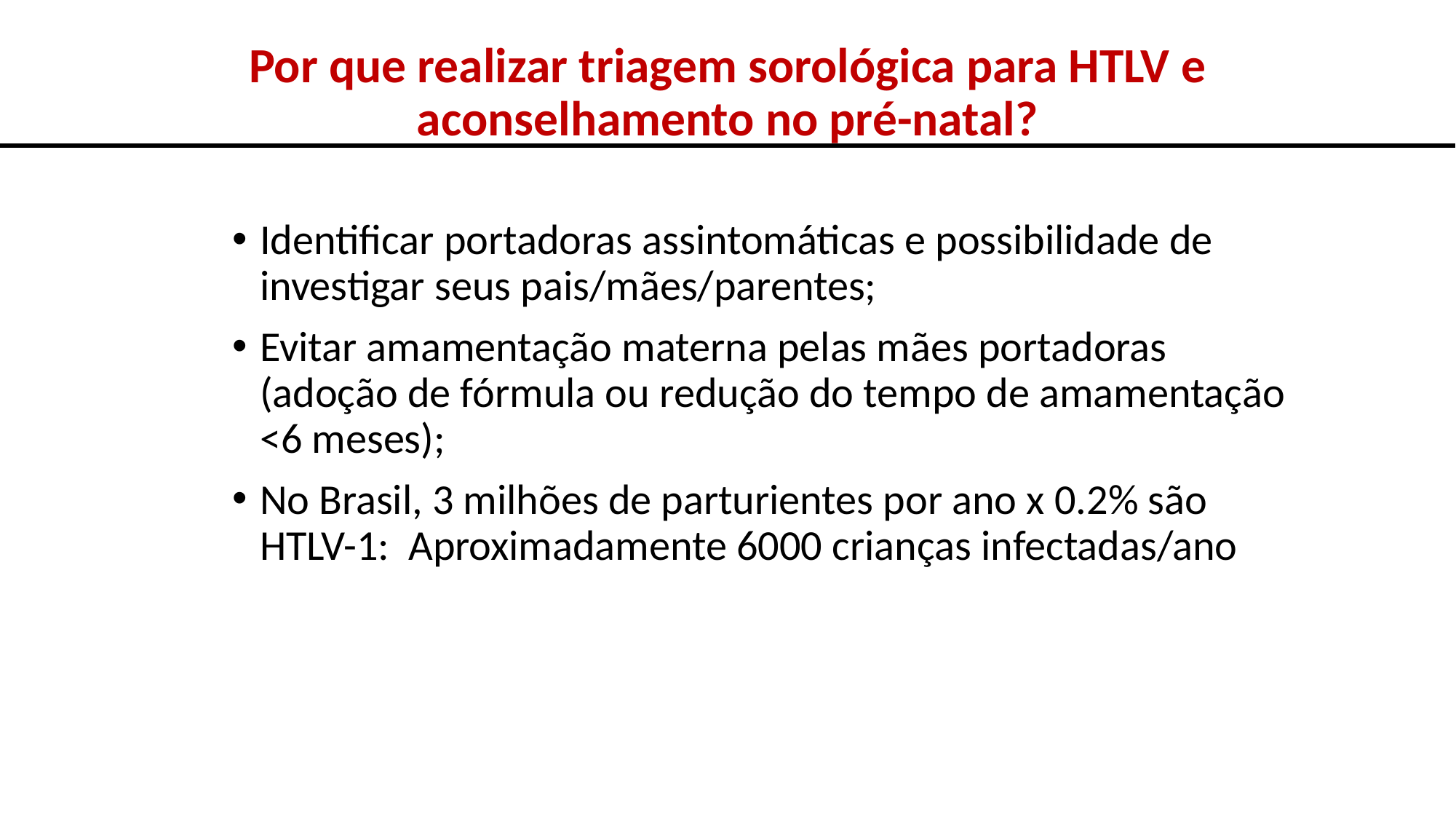

# Por que realizar triagem sorológica para HTLV e aconselhamento no pré-natal?
Identificar portadoras assintomáticas e possibilidade de investigar seus pais/mães/parentes;
Evitar amamentação materna pelas mães portadoras (adoção de fórmula ou redução do tempo de amamentação <6 meses);
No Brasil, 3 milhões de parturientes por ano x 0.2% são HTLV-1:  Aproximadamente 6000 crianças infectadas/ano